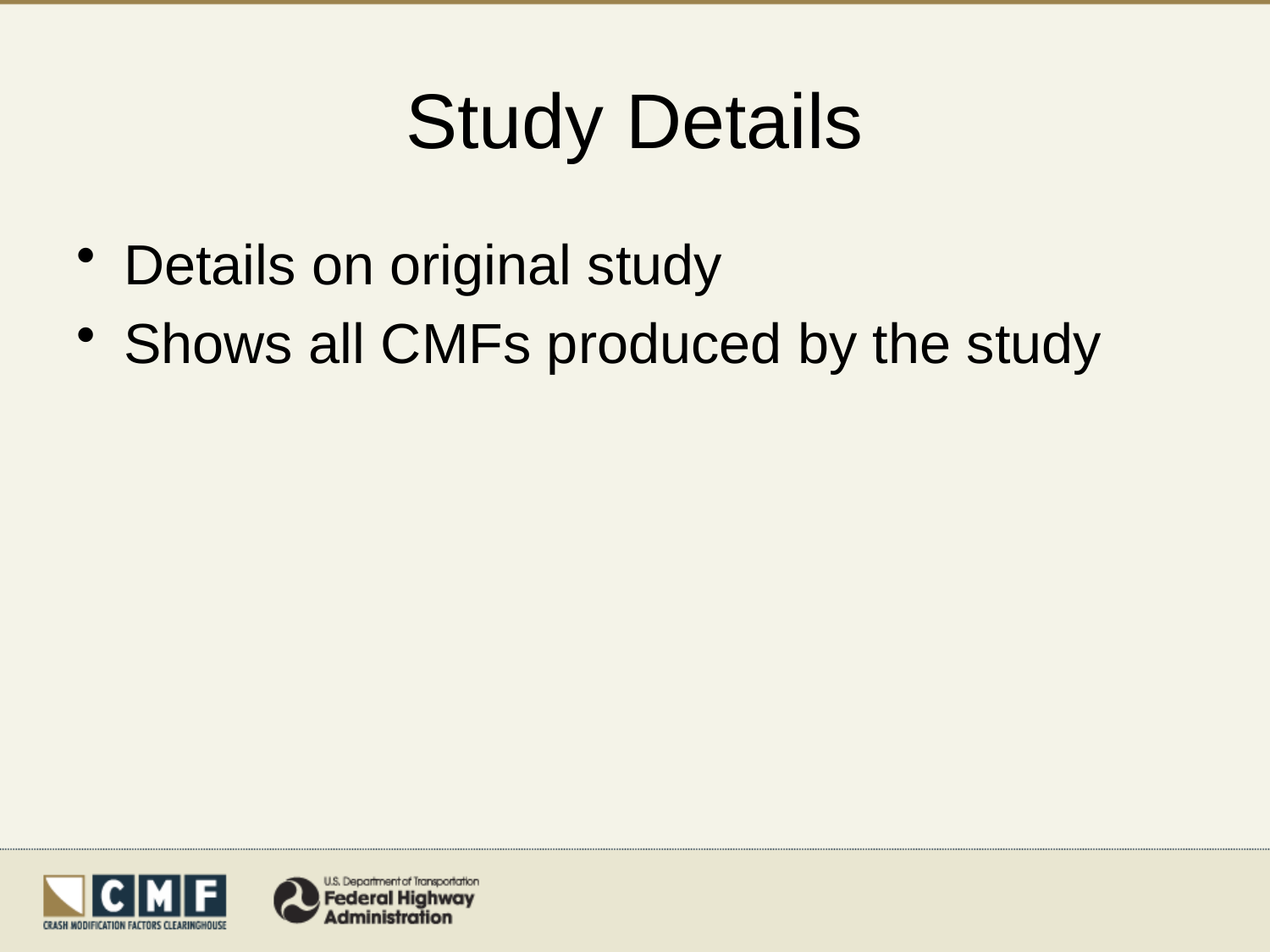

# Study Details
Details on original study
Shows all CMFs produced by the study